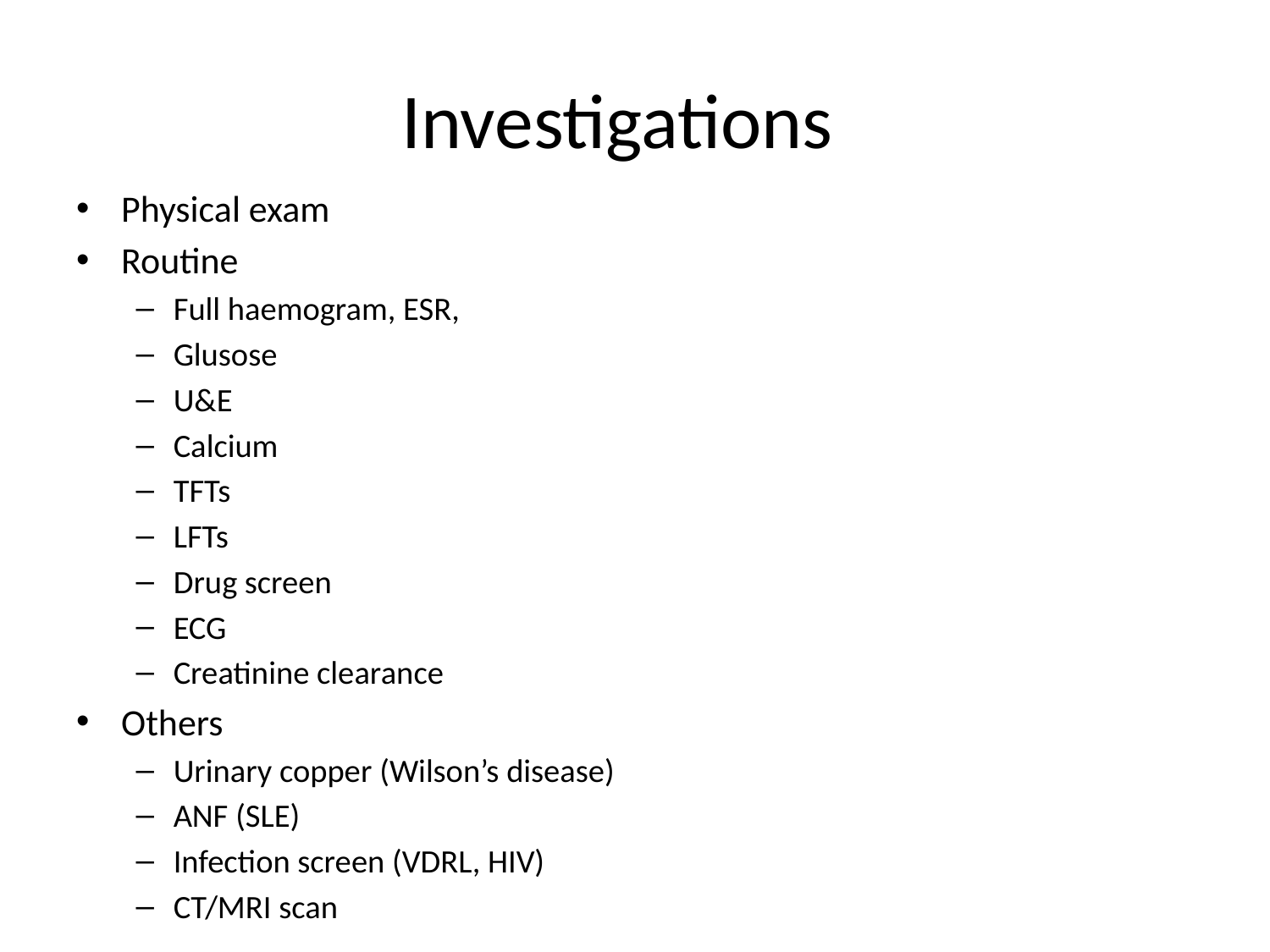

# Investigations
Physical exam
Routine
Full haemogram, ESR,
Glusose
U&E
Calcium
TFTs
LFTs
Drug screen
ECG
Creatinine clearance
Others
Urinary copper (Wilson’s disease)
ANF (SLE)
Infection screen (VDRL, HIV)
CT/MRI scan